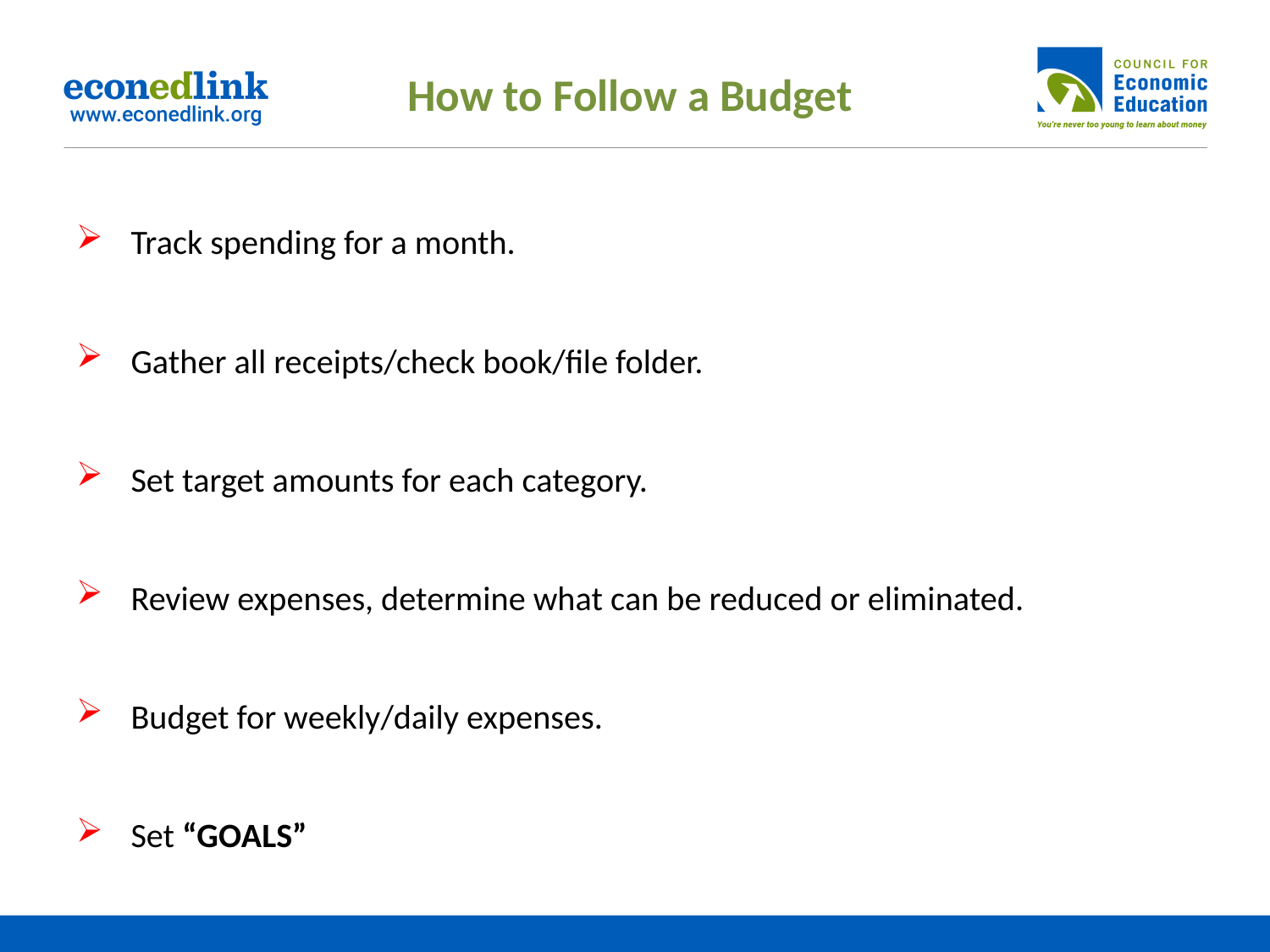

# How to Follow a Budget
 Track spending for a month.

 Gather all receipts/check book/file folder.

 Set target amounts for each category.

 Review expenses, determine what can be reduced or eliminated.

 Budget for weekly/daily expenses.

 Set “GOALS”